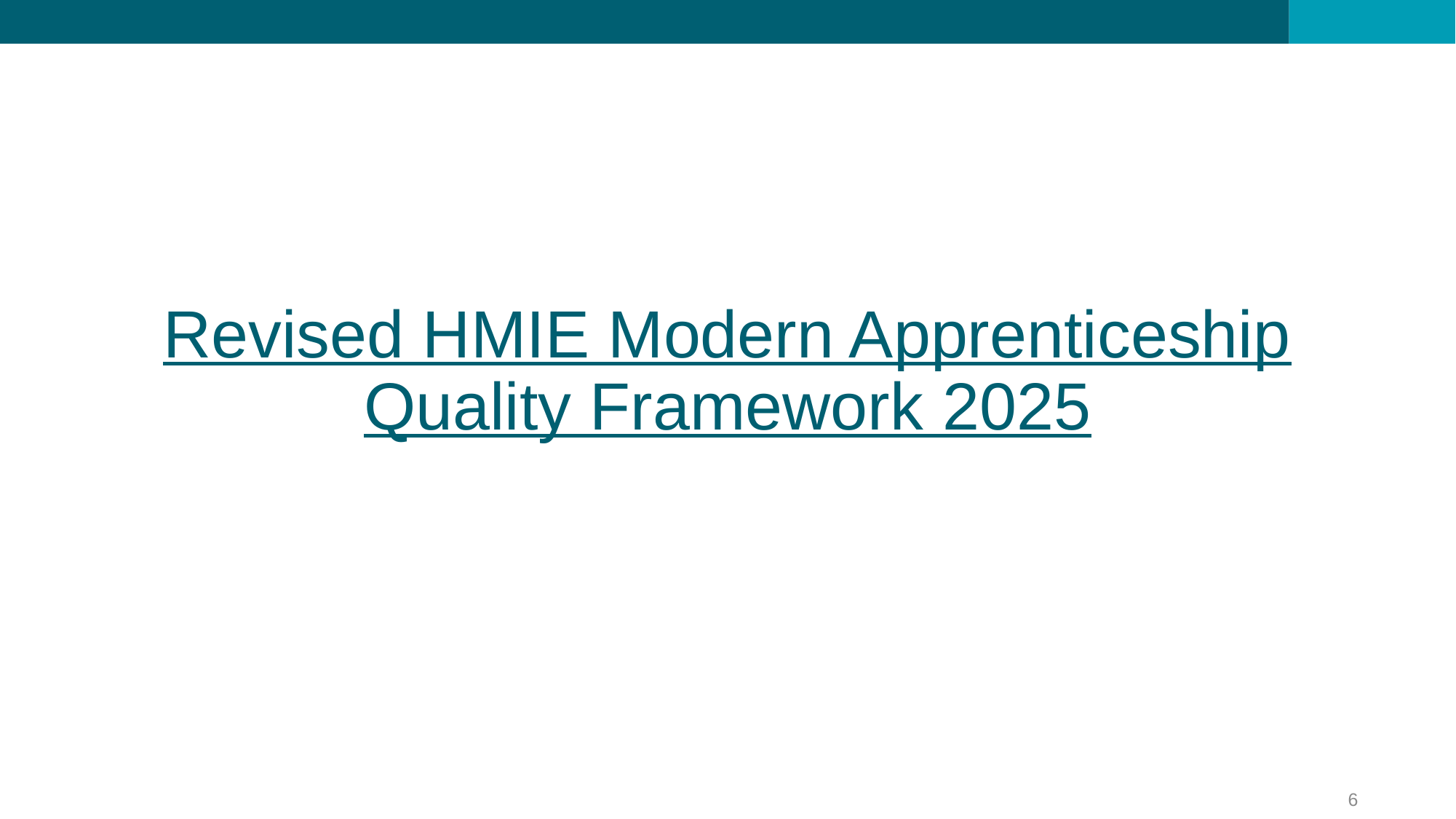

# Revised HMIE Modern Apprenticeship Quality Framework 2025
6